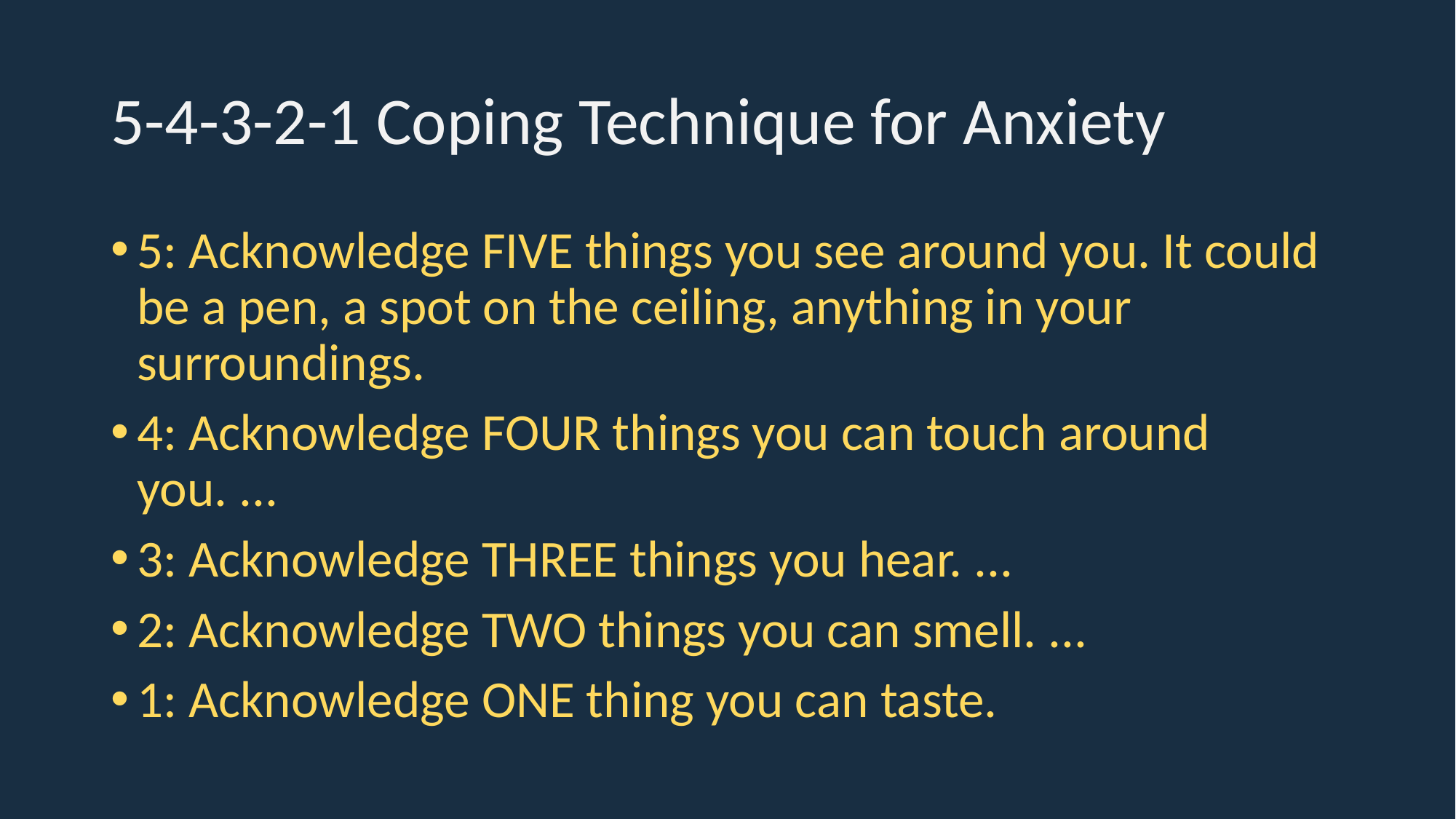

# 5-4-3-2-1 Coping Technique for Anxiety
5: Acknowledge FIVE things you see around you. It could be a pen, a spot on the ceiling, anything in your surroundings.
4: Acknowledge FOUR things you can touch around you. ...
3: Acknowledge THREE things you hear. ...
2: Acknowledge TWO things you can smell. ...
1: Acknowledge ONE thing you can taste.